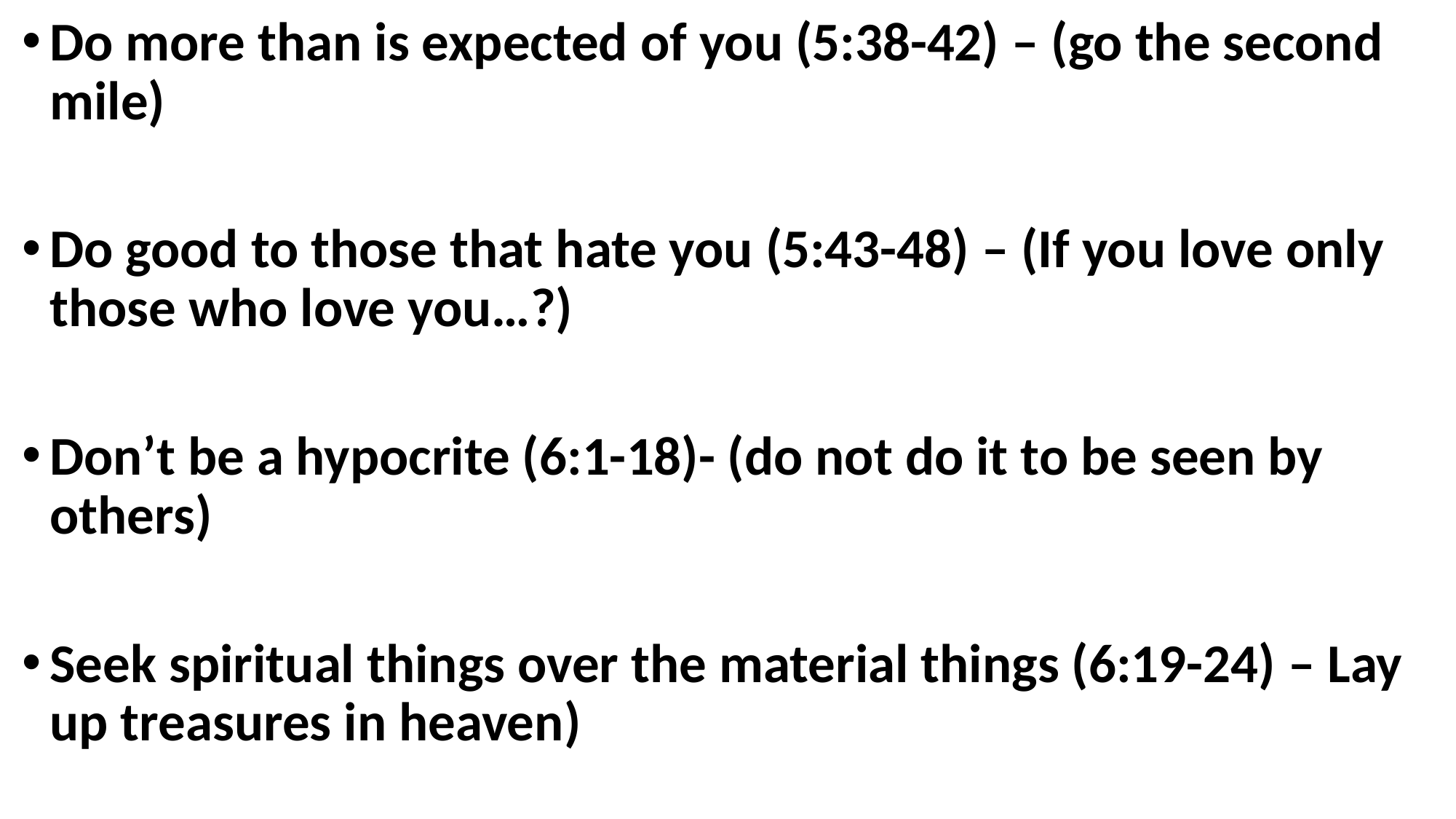

Do more than is expected of you (5:38-42) – (go the second  mile)

Do good to those that hate you (5:43-48) – (If you love only those who love you…?)

Don’t be a hypocrite (6:1-18)- (do not do it to be seen by others)

Seek spiritual things over the material things (6:19-24) – Lay up treasures in heaven)